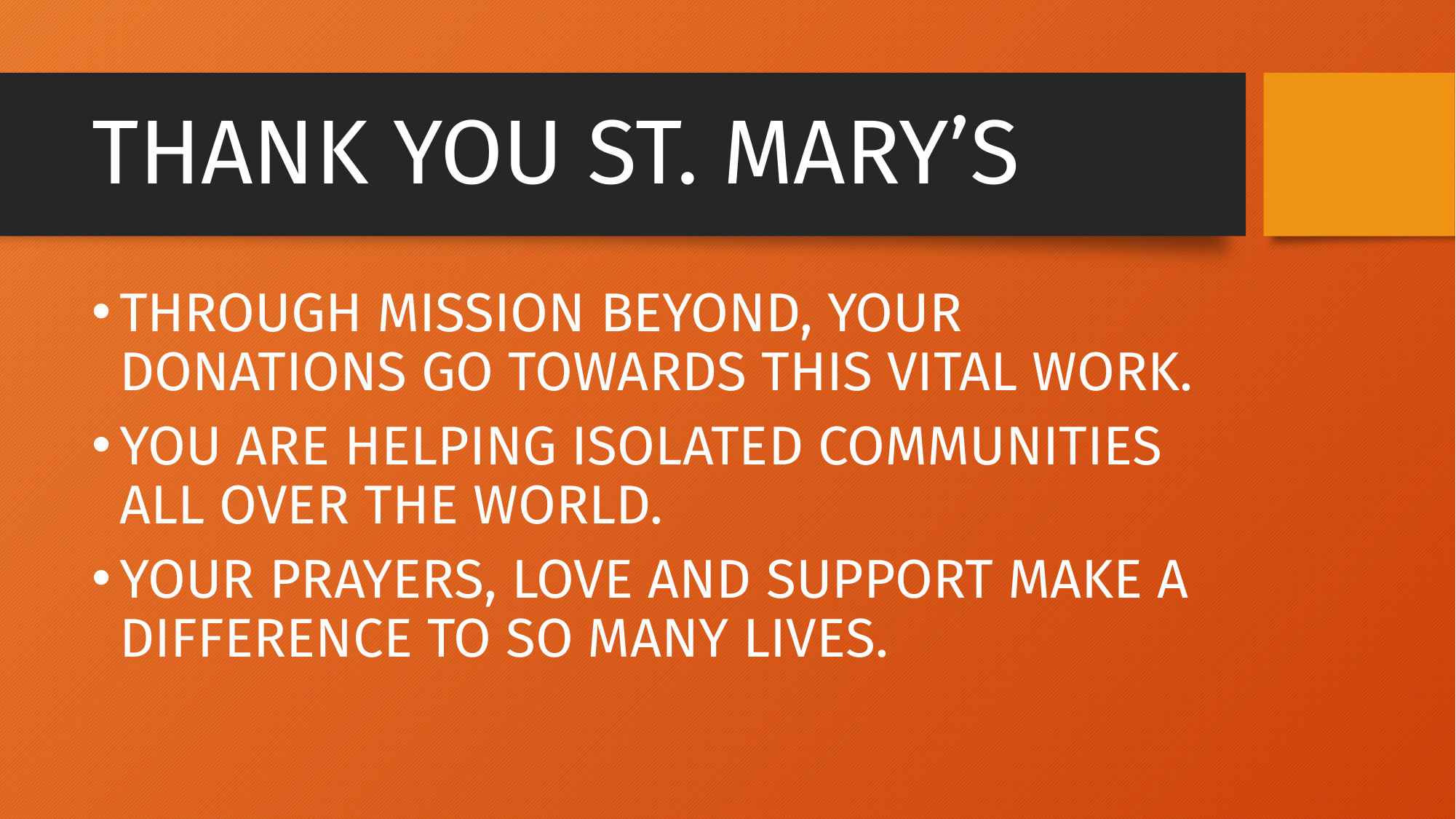

# THANK YOU ST. MARY’S
THROUGH MISSION BEYOND, YOUR DONATIONS GO TOWARDS THIS VITAL WORK.
YOU ARE HELPING ISOLATED COMMUNITIES ALL OVER THE WORLD.
YOUR PRAYERS, LOVE AND SUPPORT MAKE A DIFFERENCE TO SO MANY LIVES.